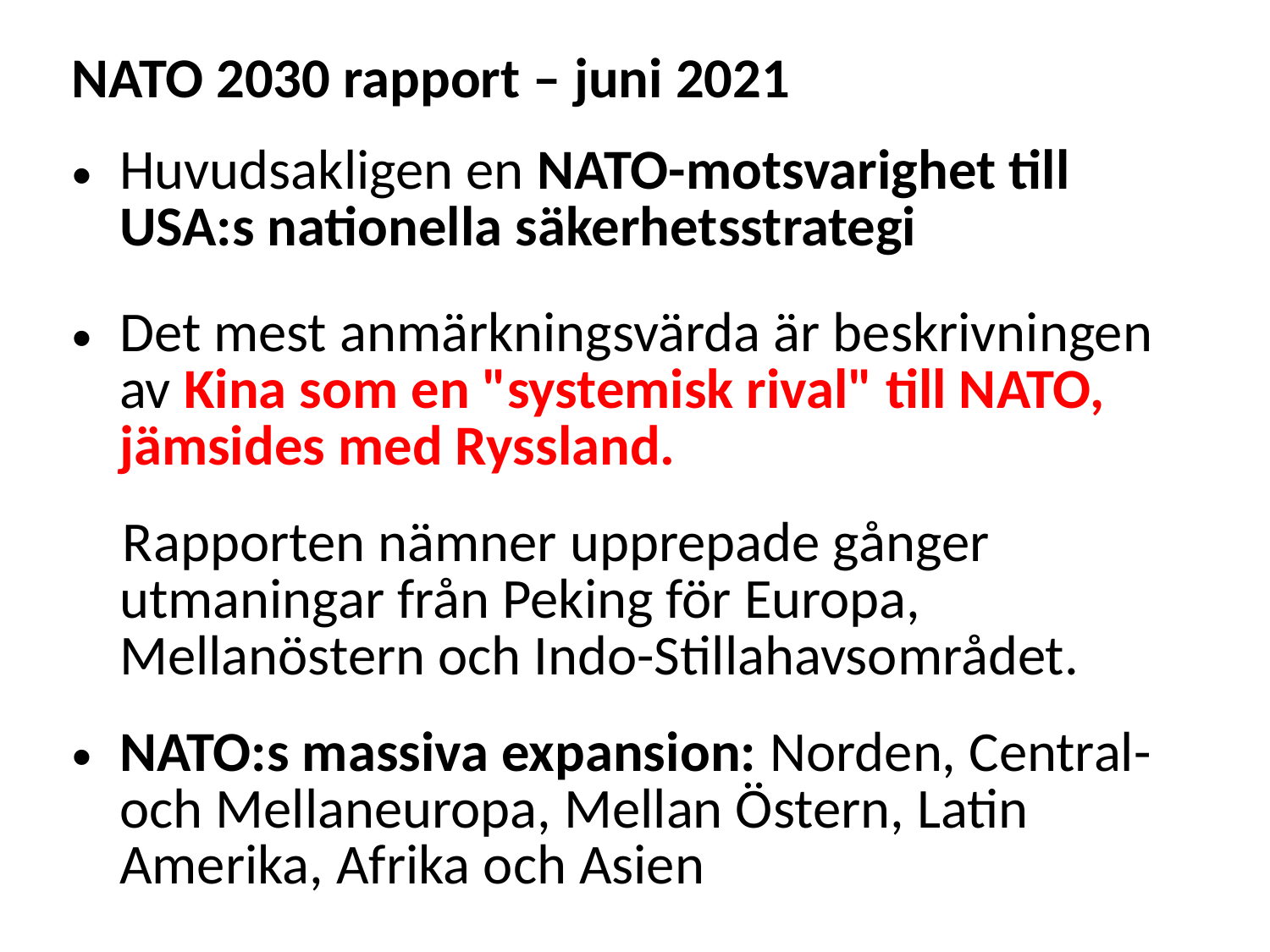

NATO 2030 rapport – juni 2021

Huvudsakligen en NATO-motsvarighet till USA:s nationella säkerhetsstrategi

Det mest anmärkningsvärda är beskrivningen av Kina som en "systemisk rival" till NATO, jämsides med Ryssland.

    Rapporten nämner upprepade gånger utmaningar från Peking för Europa, Mellanöstern och Indo-Stillahavsområdet.

NATO:s massiva expansion: Norden, Central- och Mellaneuropa, Mellan Östern, Latin Amerika, Afrika och Asien